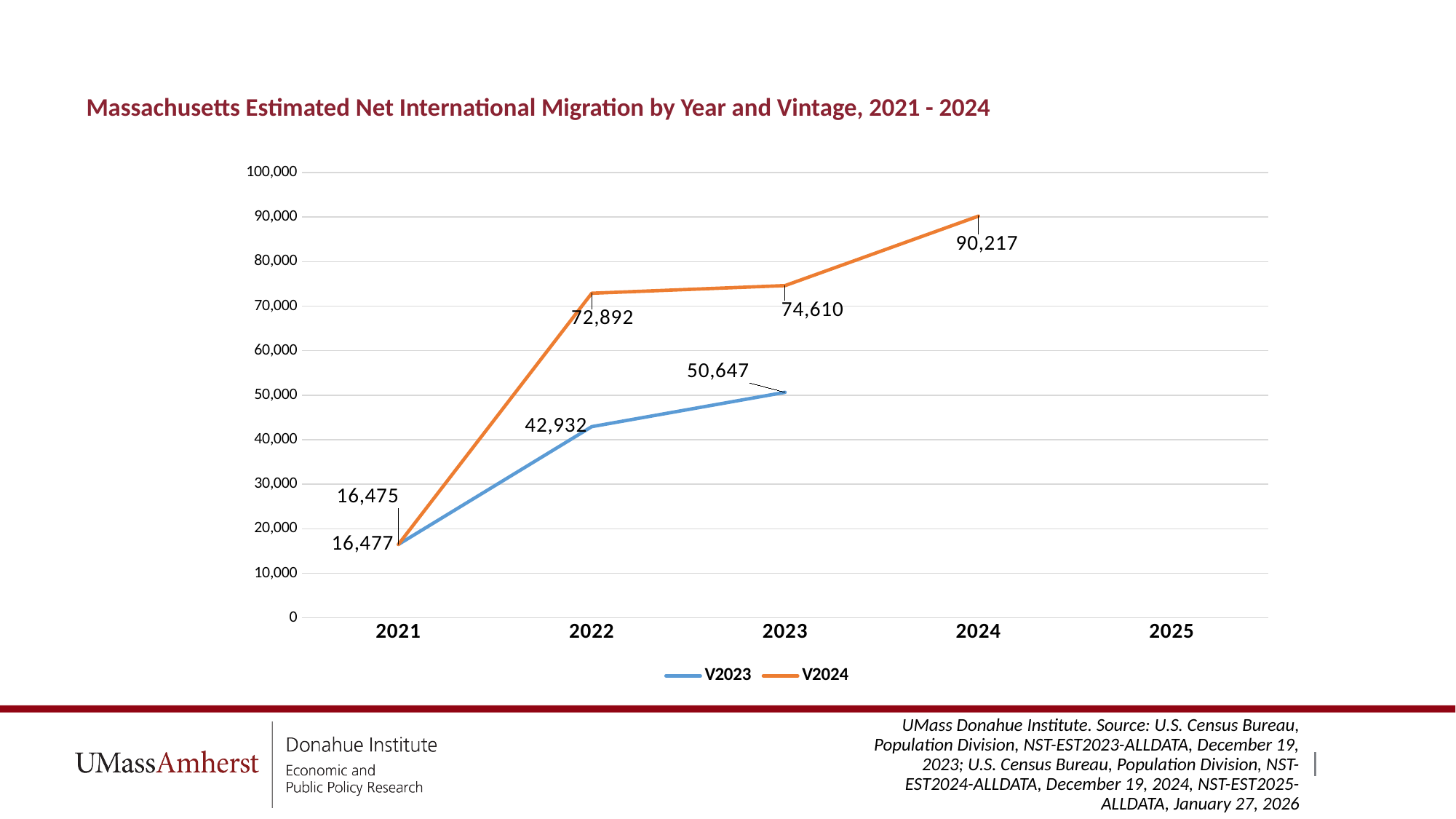

# Massachusetts Estimated Net International Migration by Year and Vintage, 2021 - 2024

### Chart

| Category | V2023 | V2024 |
|---|---|---|
| 2021 | 16477.0 | 16475.0 |
| 2022 | 42932.0 | 72892.0 |
| 2023 | 50647.0 | 74610.0 |
| 2024 | None | 90217.0 |
| 2025 | None | None |
UMass Donahue Institute. Source: U.S. Census Bureau, Population Division, NST-EST2023-ALLDATA, December 19, 2023; U.S. Census Bureau, Population Division, NST-EST2024-ALLDATA, December 19, 2024, NST-EST2025-ALLDATA, January 27, 2026